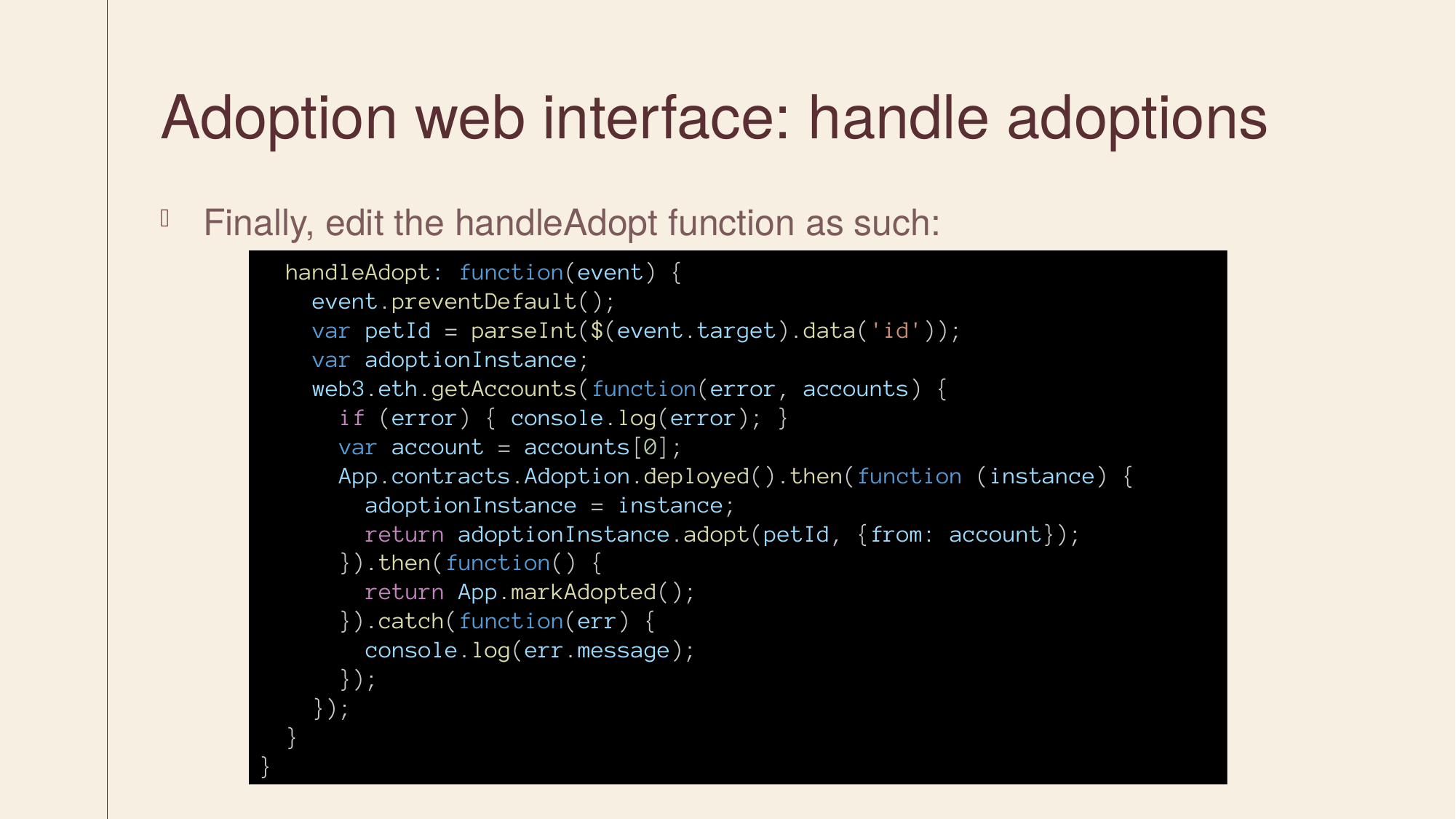

# Adoption web interface: handle adoptions
Finally, edit the handleAdopt function as such:

  handleAdopt: function(event) {
    event.preventDefault();
    var petId = parseInt($(event.target).data('id'));
    var adoptionInstance;
    web3.eth.getAccounts(function(error, accounts) {
      if (error) { console.log(error); }
      var account = accounts[0];
      App.contracts.Adoption.deployed().then(function (instance) {
        adoptionInstance = instance;
        return adoptionInstance.adopt(petId, {from: account});
      }).then(function() {
        return App.markAdopted();
      }).catch(function(err) {
        console.log(err.message);
      });
    });
  }
}